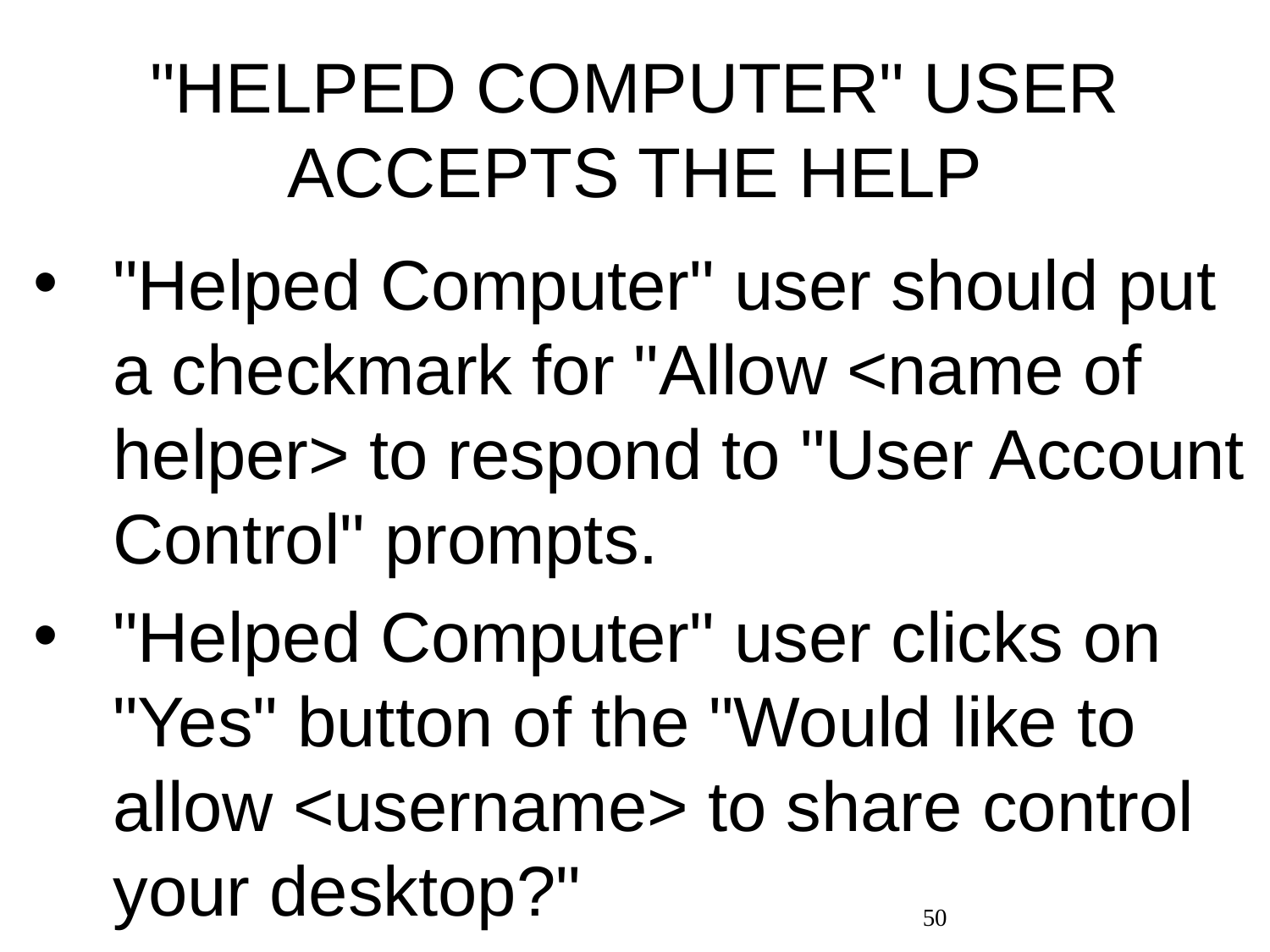

# "HELPED COMPUTER" USER ACCEPTS THE HELP
"Helped Computer" user should put a checkmark for "Allow <name of helper> to respond to "User Account Control" prompts.
"Helped Computer" user clicks on "Yes" button of the "Would like to allow <username> to share control your desktop?"

50